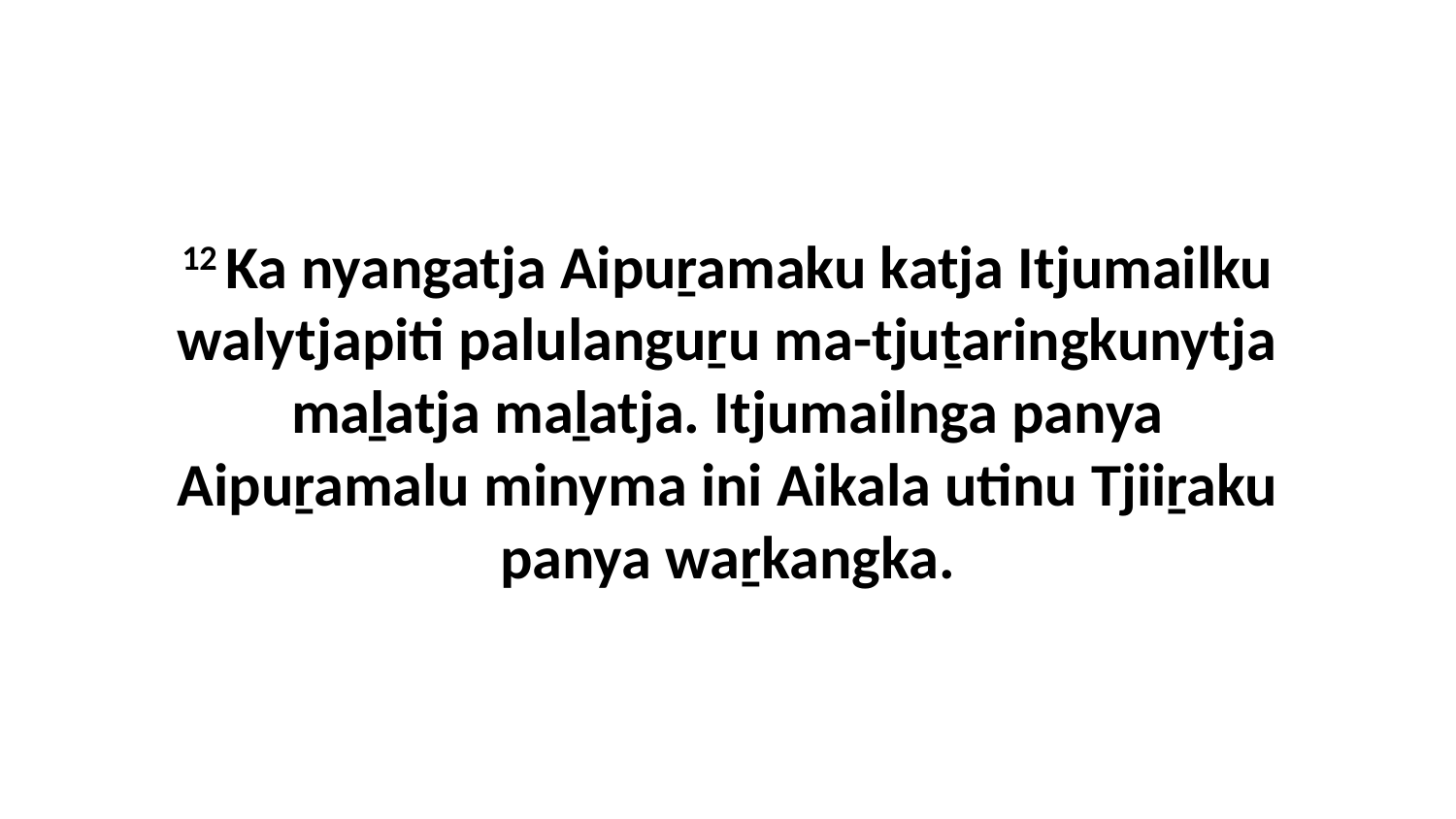

12 Ka nyangatja Aipuṟamaku katja Itjumailku walytjapiti palulanguṟu ma-tjuṯaringkunytja maḻatja maḻatja. Itjumailnga panya Aipuṟamalu minyma ini Aikala utinu Tjiiṟaku panya waṟkangka.